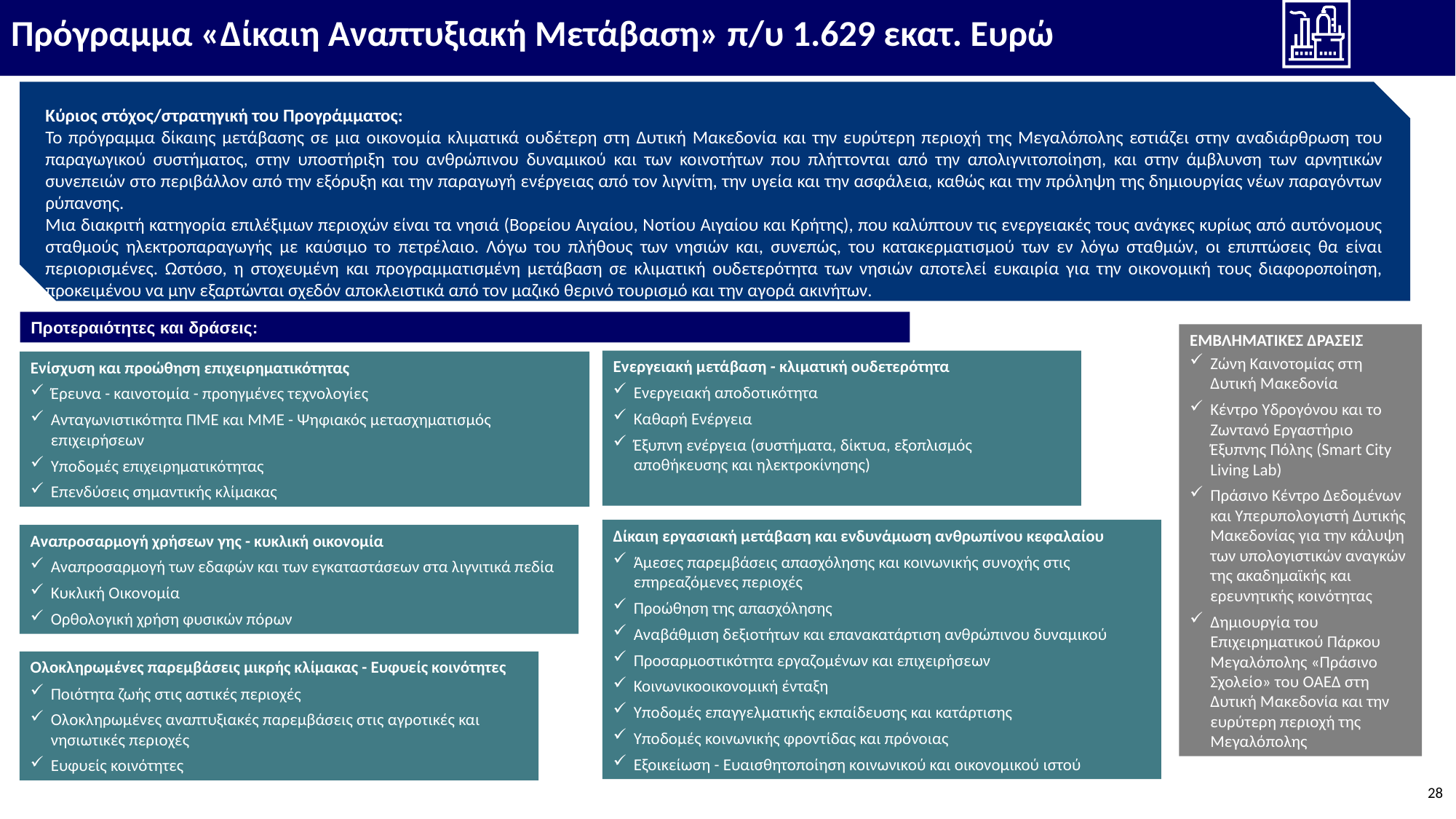

Πρόγραμμα «Δίκαιη Αναπτυξιακή Μετάβαση» π/υ 1.629 εκατ. Ευρώ
Κύριος στόχος/στρατηγική του Προγράμματος:
Το πρόγραμμα δίκαιης μετάβασης σε μια οικονομία κλιματικά ουδέτερη στη Δυτική Μακεδονία και την ευρύτερη περιοχή της Μεγαλόπολης εστιάζει στην αναδιάρθρωση του παραγωγικού συστήματος, στην υποστήριξη του ανθρώπινου δυναμικού και των κοινοτήτων που πλήττονται από την απολιγνιτοποίηση, και στην άμβλυνση των αρνητικών συνεπειών στο περιβάλλον από την εξόρυξη και την παραγωγή ενέργειας από τον λιγνίτη, την υγεία και την ασφάλεια, καθώς και την πρόληψη της δημιουργίας νέων παραγόντων ρύπανσης.
Μια διακριτή κατηγορία επιλέξιμων περιοχών είναι τα νησιά (Βορείου Αιγαίου, Νοτίου Αιγαίου και Κρήτης), που καλύπτουν τις ενεργειακές τους ανάγκες κυρίως από αυτόνομους σταθμούς ηλεκτροπαραγωγής με καύσιμο το πετρέλαιο. Λόγω του πλήθους των νησιών και, συνεπώς, του κατακερματισμού των εν λόγω σταθμών, οι επιπτώσεις θα είναι περιορισμένες. Ωστόσο, η στοχευμένη και προγραμματισμένη μετάβαση σε κλιματική ουδετερότητα των νησιών αποτελεί ευκαιρία για την οικονομική τους διαφοροποίηση, προκειμένου να μην εξαρτώνται σχεδόν αποκλειστικά από τον μαζικό θερινό τουρισμό και την αγορά ακινήτων.

Προτεραιότητες και δράσεις:
ΕΜΒΛΗΜΑΤΙΚΕΣ ΔΡΑΣΕΙΣ
Ζώνη Καινοτομίας στη Δυτική Μακεδονία
Κέντρο Υδρογόνου και το Ζωντανό Εργαστήριο Έξυπνης Πόλης (Smart City Living Lab)
Πράσινο Κέντρο Δεδομένων και Υπερυπολογιστή Δυτικής Μακεδονίας για την κάλυψη των υπολογιστικών αναγκών της ακαδημαϊκής και ερευνητικής κοινότητας
Δημιουργία του Επιχειρηματικού Πάρκου Μεγαλόπολης «Πράσινο Σχολείο» του ΟΑΕΔ στη Δυτική Μακεδονία και την ευρύτερη περιοχή της Μεγαλόπολης
Ενεργειακή μετάβαση - κλιματική ουδετερότητα
Ενεργειακή αποδοτικότητα
Καθαρή Ενέργεια
Έξυπνη ενέργεια (συστήματα, δίκτυα, εξοπλισμός αποθήκευσης και ηλεκτροκίνησης)

Ενίσχυση και προώθηση επιχειρηματικότητας
Έρευνα - καινοτομία - προηγμένες τεχνολογίες
Ανταγωνιστικότητα ΠΜΕ και ΜΜΕ - Ψηφιακός μετασχηματισμός επιχειρήσεων
Υποδομές επιχειρηματικότητας
Επενδύσεις σημαντικής κλίμακας
Δίκαιη εργασιακή μετάβαση και ενδυνάμωση ανθρωπίνου κεφαλαίου
Άμεσες παρεμβάσεις απασχόλησης και κοινωνικής συνοχής στις επηρεαζόμενες περιοχές
Προώθηση της απασχόλησης
Αναβάθμιση δεξιοτήτων και επανακατάρτιση ανθρώπινου δυναμικού
Προσαρμοστικότητα εργαζομένων και επιχειρήσεων
Κοινωνικοοικονομική ένταξη
Υποδομές επαγγελματικής εκπαίδευσης και κατάρτισης
Υποδομές κοινωνικής φροντίδας και πρόνοιας
Εξοικείωση - Ευαισθητοποίηση κοινωνικού και οικονομικού ιστού
Αναπροσαρμογή χρήσεων γης - κυκλική οικονομία
Αναπροσαρμογή των εδαφών και των εγκαταστάσεων στα λιγνιτικά πεδία
Κυκλική Οικονομία
Ορθολογική χρήση φυσικών πόρων
Ολοκληρωμένες παρεμβάσεις μικρής κλίμακας - Ευφυείς κοινότητες
Ποιότητα ζωής στις αστικές περιοχές
Ολοκληρωμένες αναπτυξιακές παρεμβάσεις στις αγροτικές και νησιωτικές περιοχές
Ευφυείς κοινότητες
28